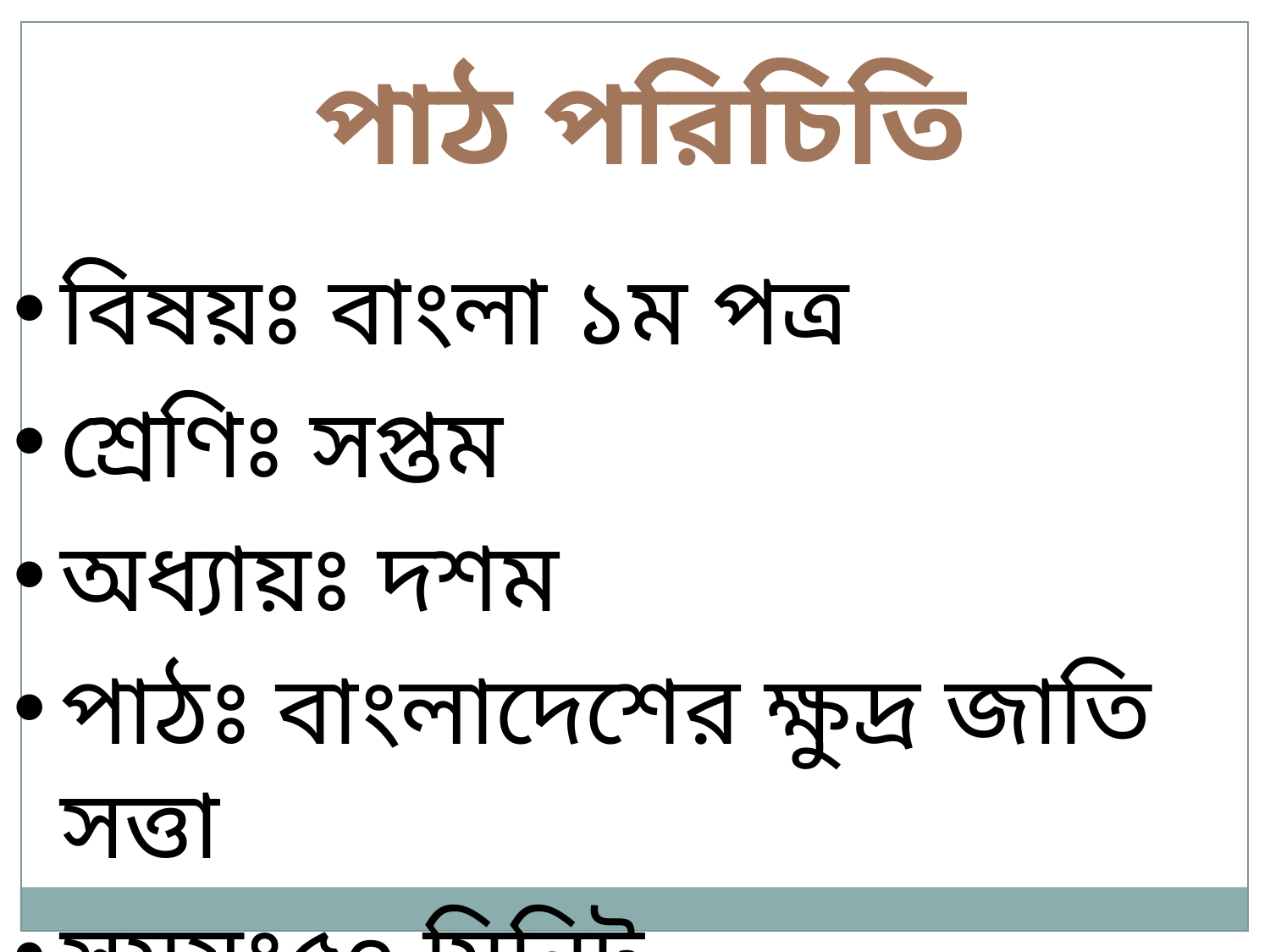

পাঠ পরিচিতি
বিষয়ঃ বাংলা ১ম পত্র
শ্রেণিঃ সপ্তম
অধ্যায়ঃ দশম
পাঠঃ বাংলাদেশের ক্ষুদ্র জাতি সত্তা
সময়ঃ৫০ মিনিট